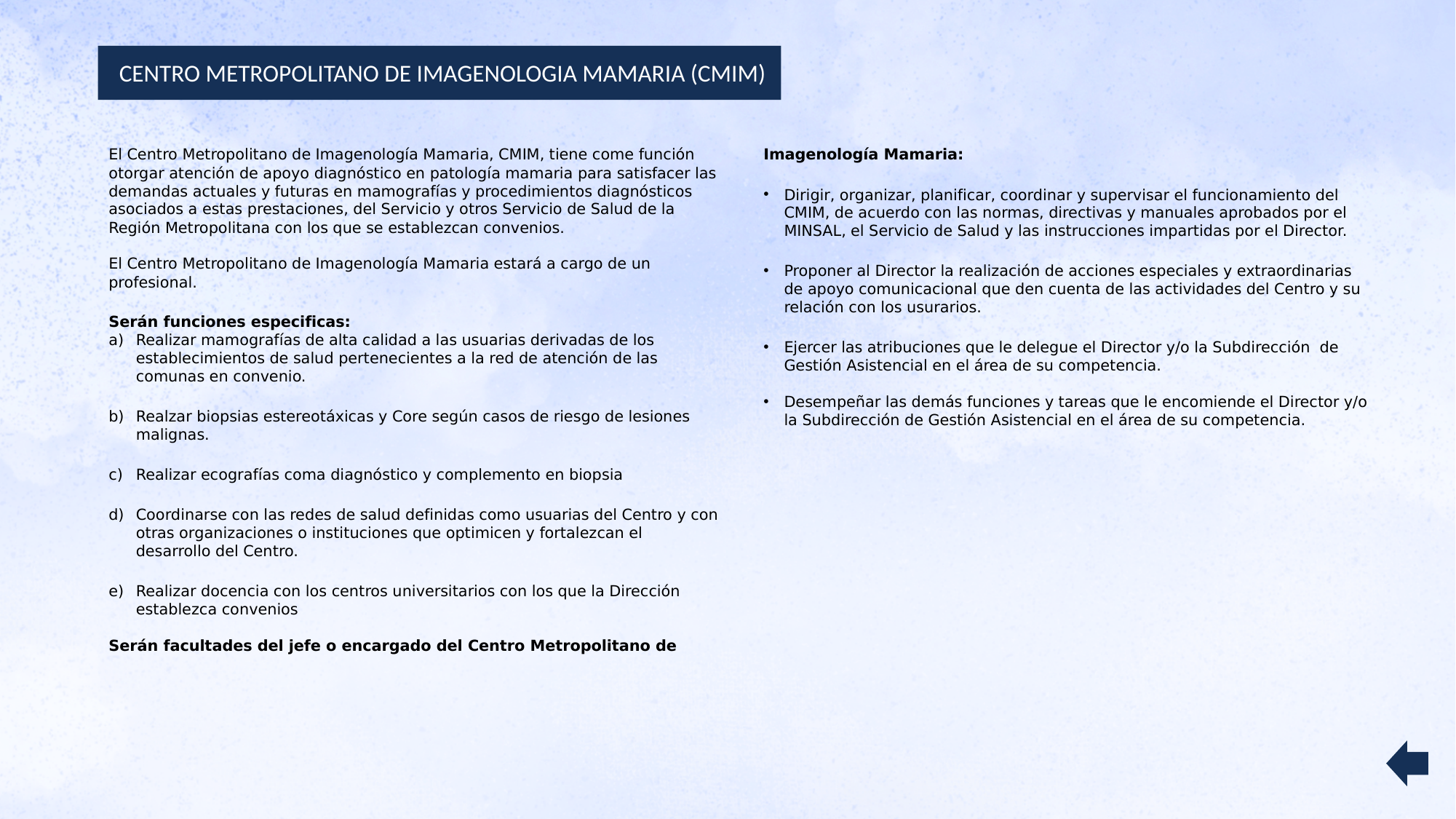

CENTRO METROPOLITANO DE IMAGENOLOGIA MAMARIA (CMIM)
El Centro Metropolitano de Imagenología Mamaria, CMIM, tiene come función otorgar atención de apoyo diagnóstico en patología mamaria para satisfacer las demandas actuales y futuras en mamografías y procedimientos diagnósticos asociados a estas prestaciones, del Servicio y otros Servicio de Salud de la Región Metropolitana con los que se establezcan convenios.

El Centro Metropolitano de Imagenología Mamaria estará a cargo de un profesional.

Serán funciones especificas:
Realizar mamografías de alta calidad a las usuarias derivadas de los establecimientos de salud pertenecientes a la red de atención de las comunas en convenio.

Realzar biopsias estereotáxicas y Core según casos de riesgo de lesiones malignas.

Realizar ecografías coma diagnóstico y complemento en biopsia

Coordinarse con las redes de salud definidas como usuarias del Centro y con otras organizaciones o instituciones que optimicen y fortalezcan el desarrollo del Centro.

Realizar docencia con los centros universitarios con los que la Dirección establezca convenios

Serán facultades del jefe o encargado del Centro Metropolitano de Imagenología Mamaria:

Dirigir, organizar, planificar, coordinar y supervisar el funcionamiento del CMIM, de acuerdo con las normas, directivas y manuales aprobados por el MINSAL, el Servicio de Salud y las instrucciones impartidas por el Director.

Proponer al Director la realización de acciones especiales y extraordinarias de apoyo comunicacional que den cuenta de las actividades del Centro y su relación con los usurarios.

Ejercer las atribuciones que le delegue el Director y/o la Subdirección  de Gestión Asistencial en el área de su competencia.

Desempeñar las demás funciones y tareas que le encomiende el Director y/o la Subdirección de Gestión Asistencial en el área de su competencia.